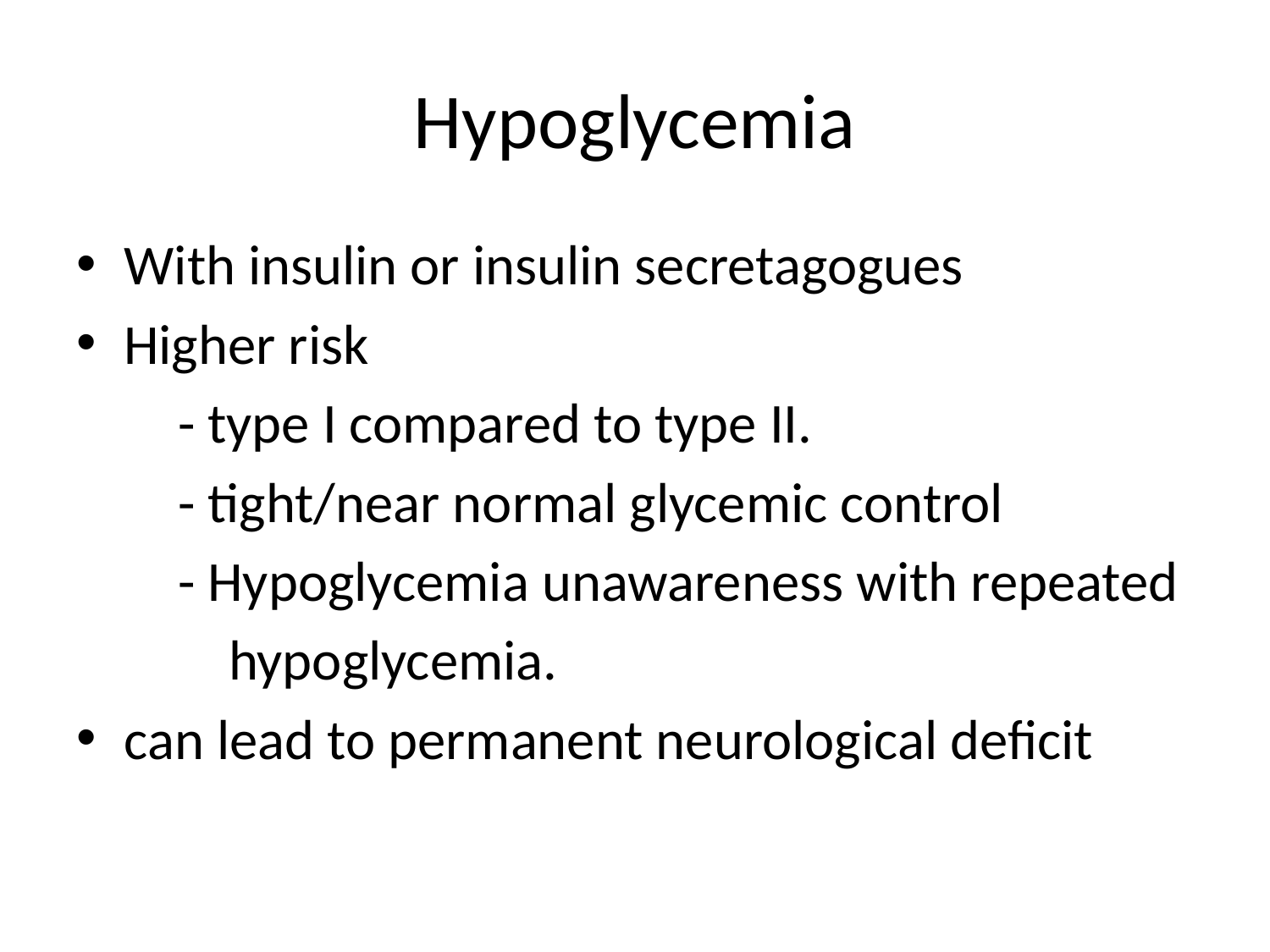

# Hypoglycemia
With insulin or insulin secretagogues
Higher risk
        - type I compared to type II.
        - tight/near normal glycemic control
        - Hypoglycemia unawareness with repeated
            hypoglycemia.
can lead to permanent neurological deficit